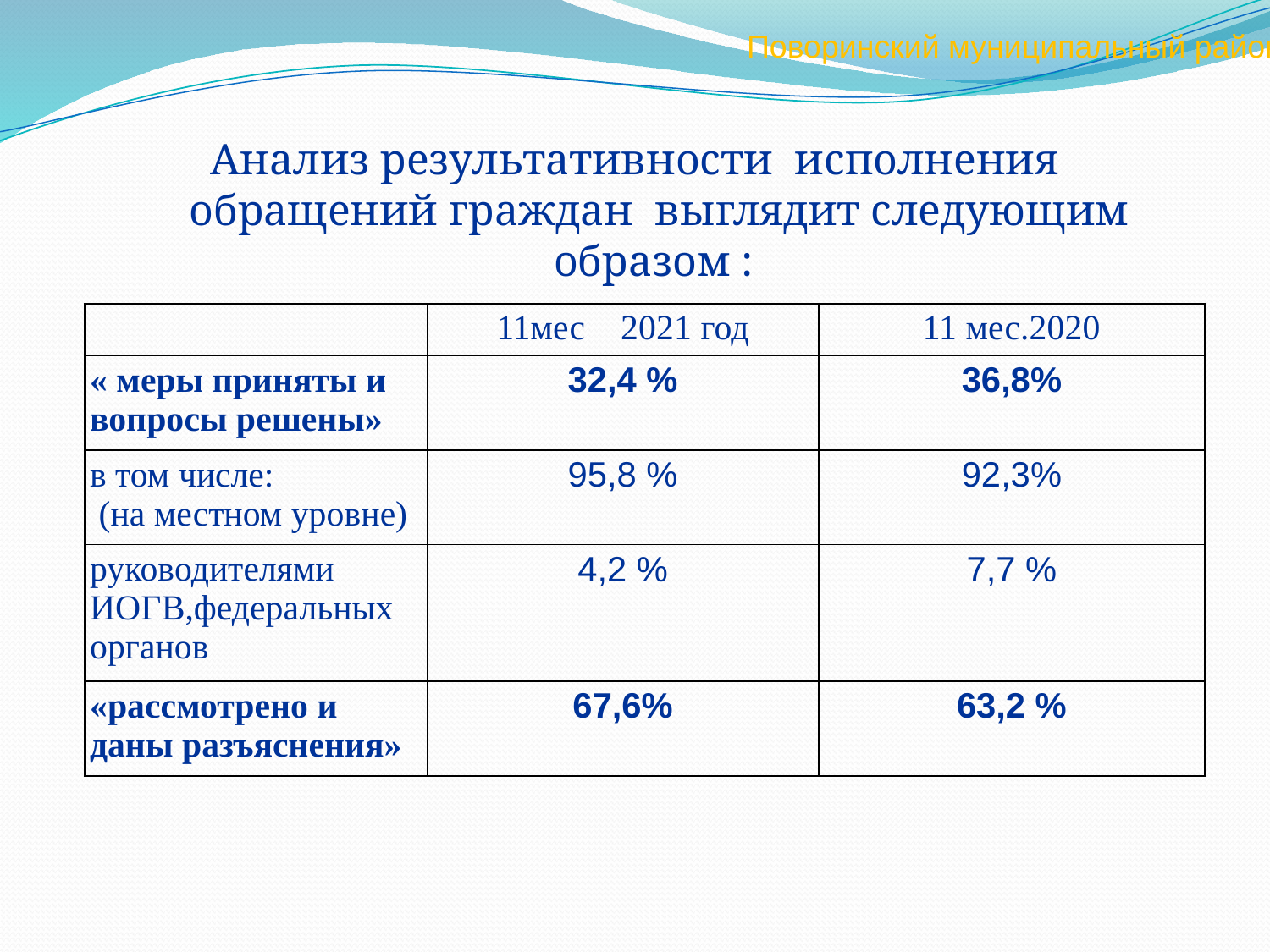

Поворинский муниципальный район
Анализ результативности  исполнения  обращений граждан  выглядит следующим образом :

|  | 11мес 2021 год | 11 мес.2020 |
| --- | --- | --- |
| « меры приняты и вопросы решены» | 32,4 % | 36,8% |
| в том числе: (на местном уровне) | 95,8 % | 92,3% |
| руководителями ИОГВ,федеральных органов | 4,2 % | 7,7 % |
| «рассмотрено и даны разъяснения» | 67,6% | 63,2 % |